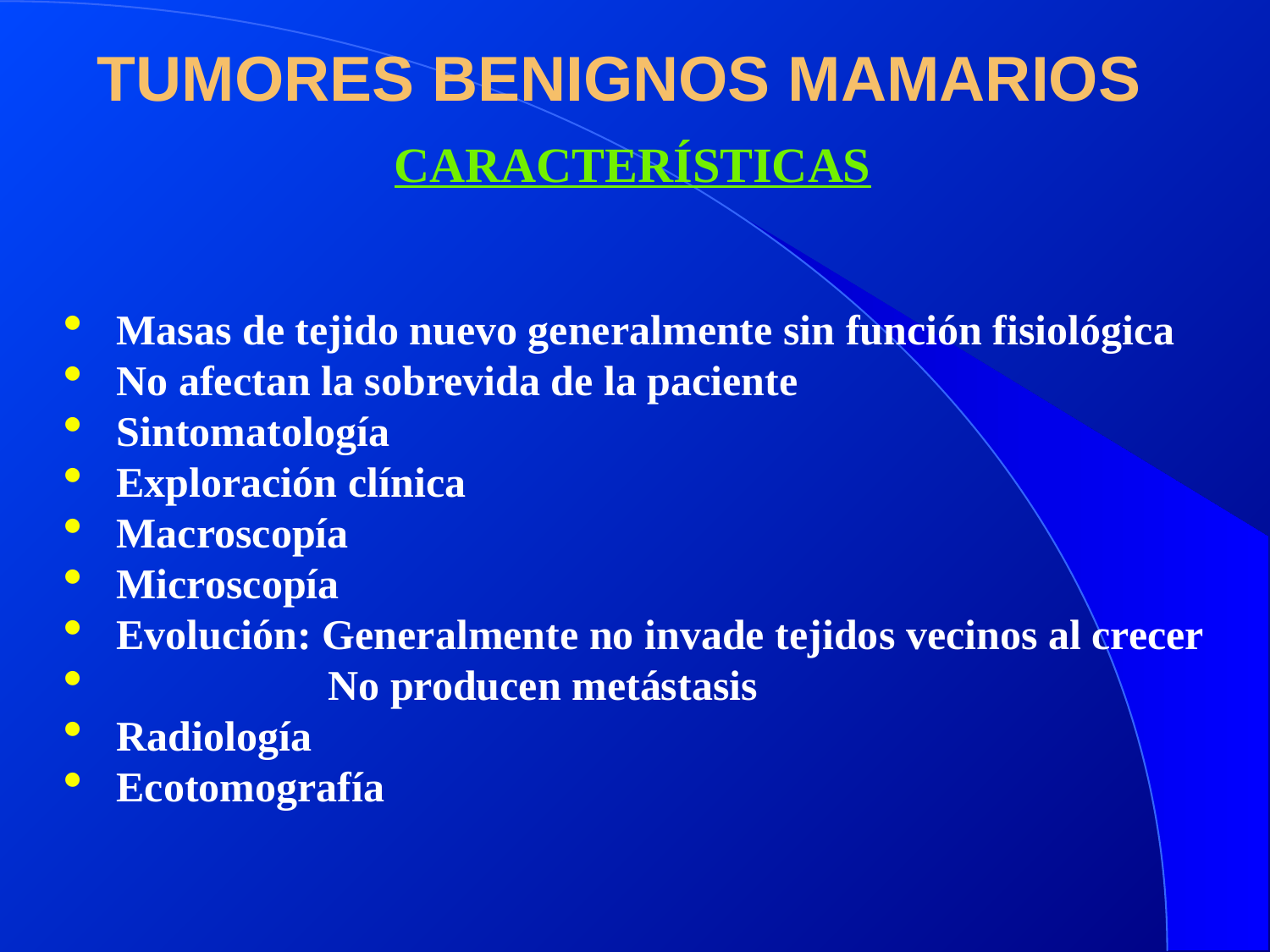

TUMORES BENIGNOS MAMARIOS
CARACTERÍSTICAS
  Masas de tejido nuevo generalmente sin función fisiológica
  No afectan la sobrevida de la paciente
  Sintomatología
  Exploración clínica
  Macroscopía
  Microscopía
  Evolución: Generalmente no invade tejidos vecinos al crecer
                      No producen metástasis
  Radiología
  Ecotomografía